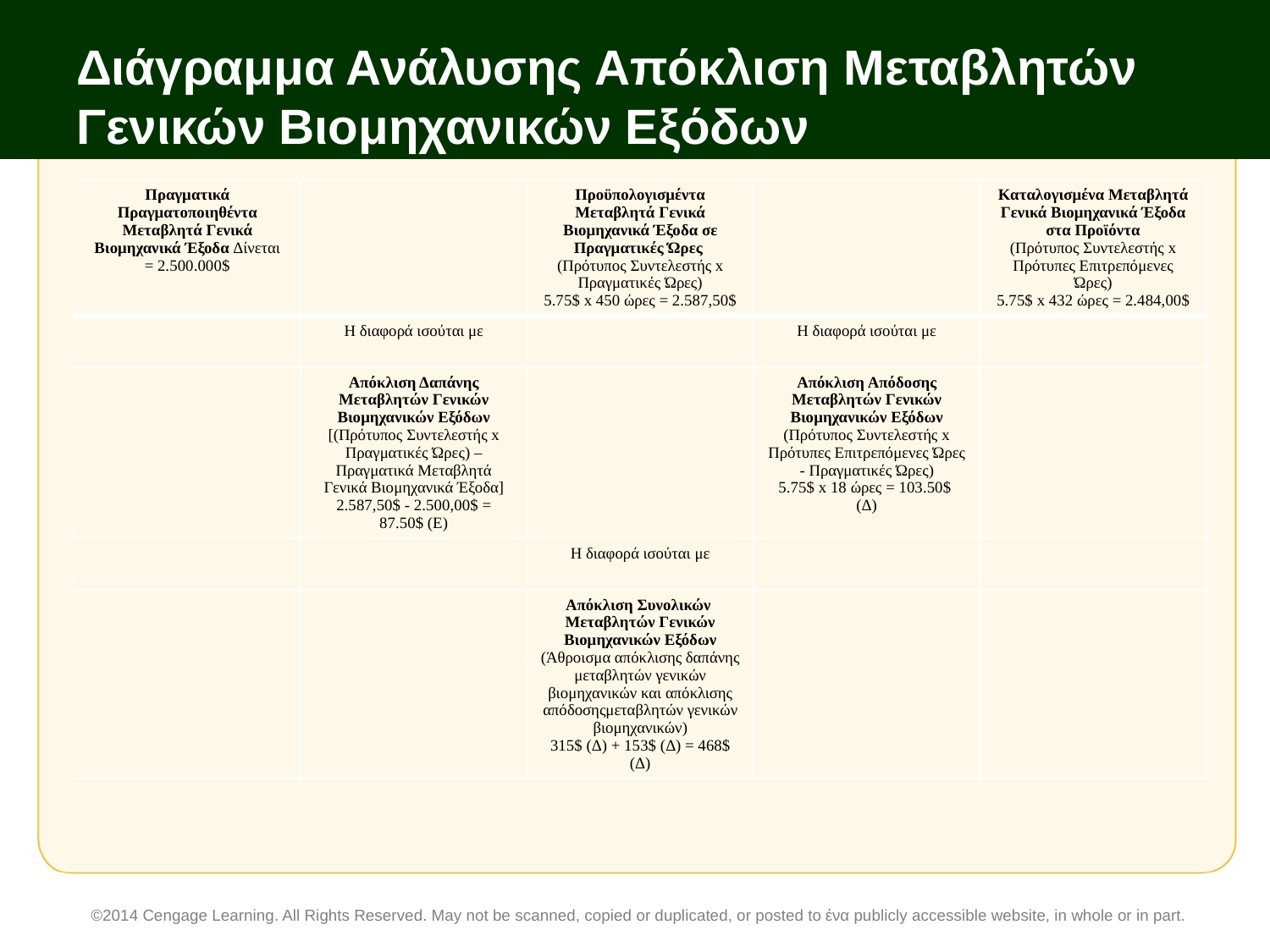

# Διάγραμμα Ανάλυσης Απόκλιση Μεταβλητών Γενικών Βιομηχανικών Εξόδων
| Πραγματικά Πραγματοποιηθέντα Μεταβλητά Γενικά Βιομηχανικά Έξοδα Δίνεται = 2.500.000$ |  | Προϋπολογισμέντα Μεταβλητά Γενικά Βιομηχανικά Έξοδα σε Πραγματικές Ώρες (Πρότυπος Συντελεστής x Πραγματικές Ώρες) 5.75$ x 450 ώρες = 2.587,50$ |  | Καταλογισμένα Μεταβλητά Γενικά Βιομηχανικά Έξοδα στα Προϊόντα (Πρότυπος Συντελεστής x Πρότυπες Επιτρεπόμενες Ώρες) 5.75$ x 432 ώρες = 2.484,00$ |
| --- | --- | --- | --- | --- |
|  | Η διαφορά ισούται με |  | Η διαφορά ισούται με |  |
|  | Απόκλιση Δαπάνης Μεταβλητών Γενικών Βιομηχανικών Εξόδων [(Πρότυπος Συντελεστής x Πραγματικές Ώρες) – Πραγματικά Μεταβλητά Γενικά Βιομηχανικά Έξοδα] 2.587,50$ - 2.500,00$ = 87.50$ (Ε) |  | Απόκλιση Απόδοσης Μεταβλητών Γενικών Βιομηχανικών Εξόδων (Πρότυπος Συντελεστής x Πρότυπες Επιτρεπόμενες Ώρες - Πραγματικές Ώρες) 5.75$ x 18 ώρες = 103.50$ (Δ) |  |
|  |  | Η διαφορά ισούται με |  |  |
|  |  | Απόκλιση Συνολικών Μεταβλητών Γενικών Βιομηχανικών Εξόδων (Άθροισμα απόκλισης δαπάνης μεταβλητών γενικών βιομηχανικών και απόκλισης απόδοσηςμεταβλητών γενικών βιομηχανικών) 315$ (Δ) + 153$ (Δ) = 468$ (Δ) |  |  |
©2014 Cengage Learning. All Rights Reserved. May not be scanned, copied or duplicated, or posted to ένα publicly accessible website, in whole or in part.